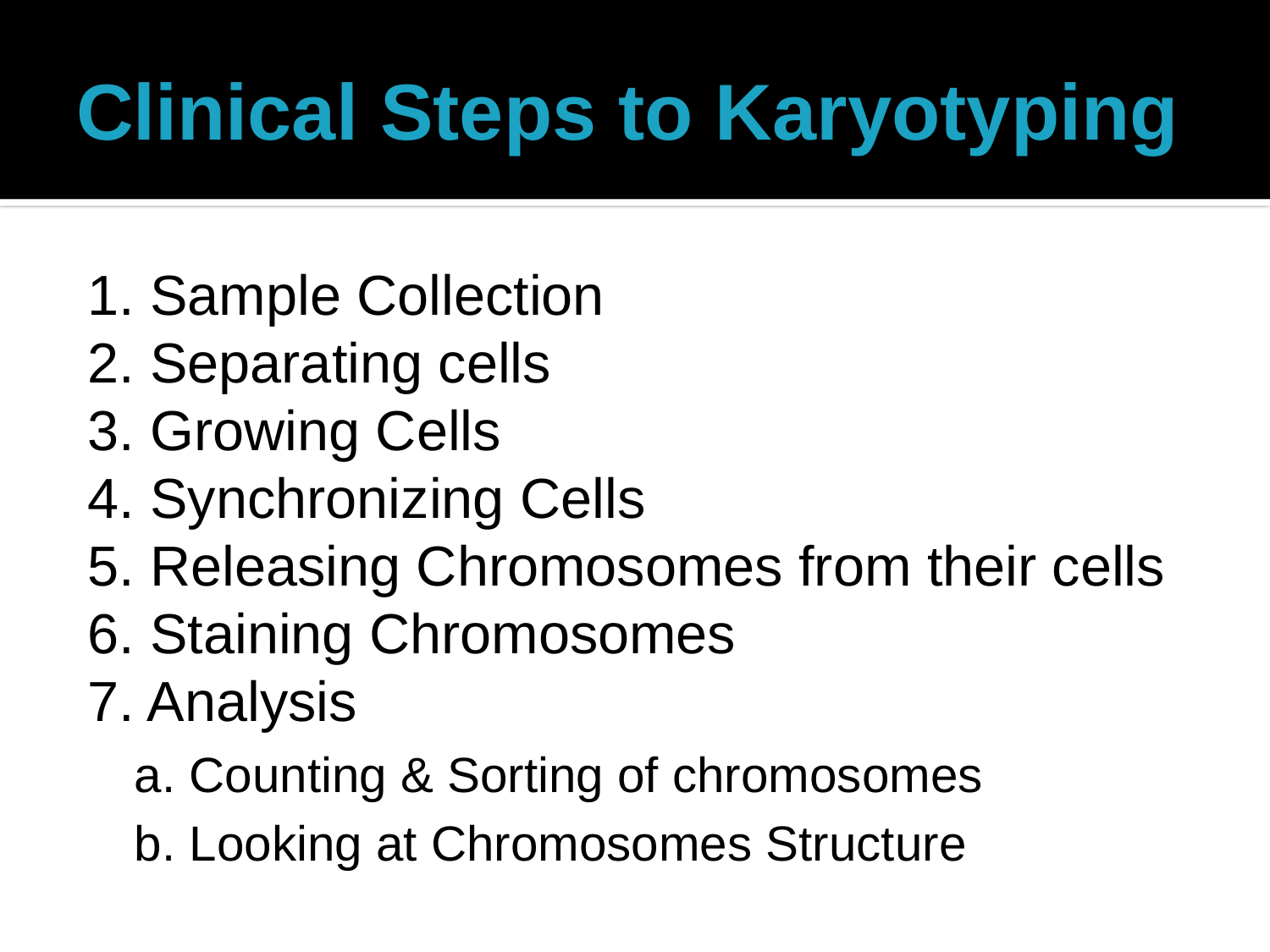

# Clinical Steps to Karyotyping
1. Sample Collection
2. Separating cells
3. Growing Cells
4. Synchronizing Cells
5. Releasing Chromosomes from their cells
6. Staining Chromosomes
7. Analysis
a. Counting & Sorting of chromosomes
b. Looking at Chromosomes Structure